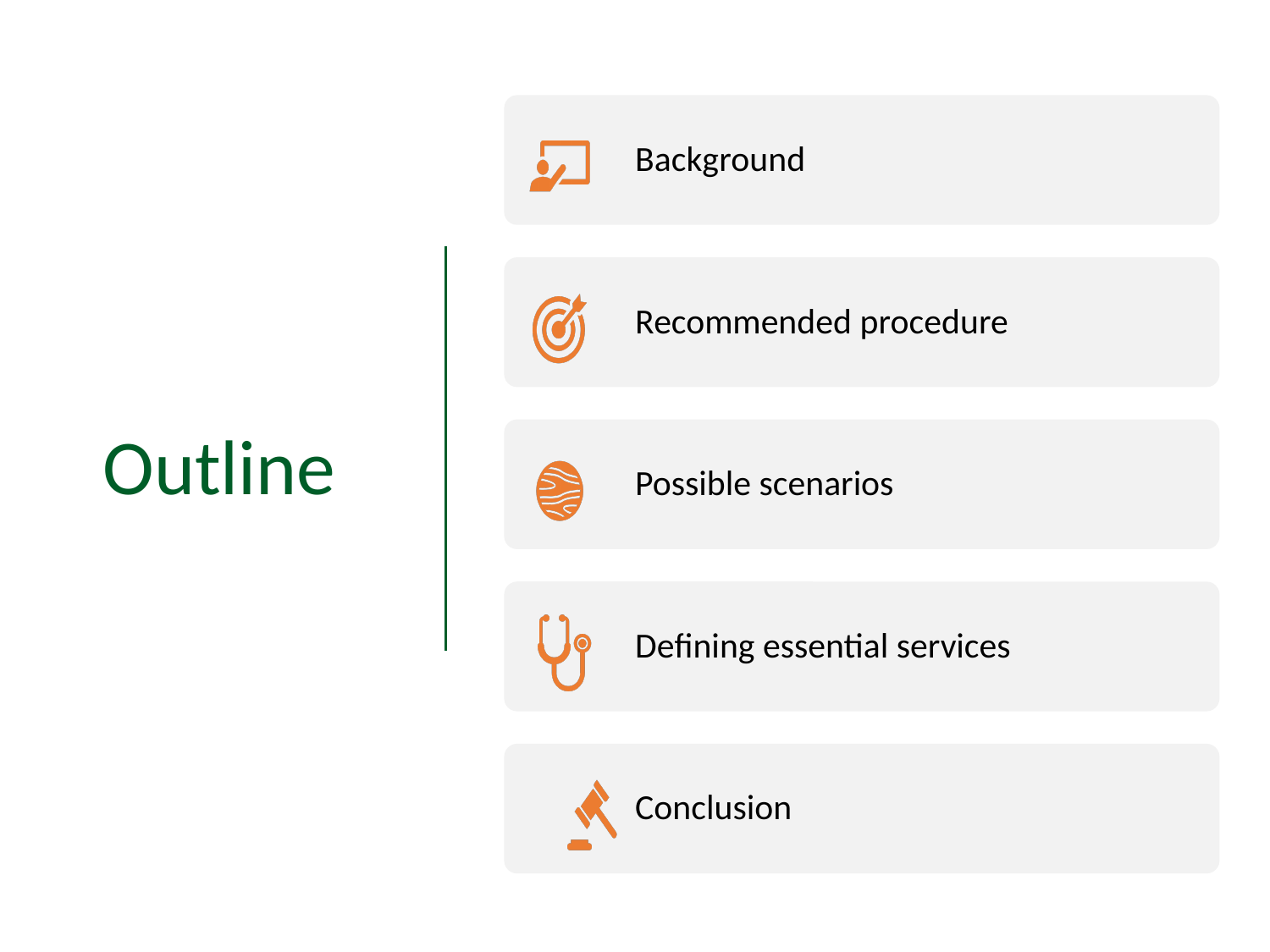

Background

Recommended procedure

Possible scenarios

Defining essential services

Conclusion

# Outline